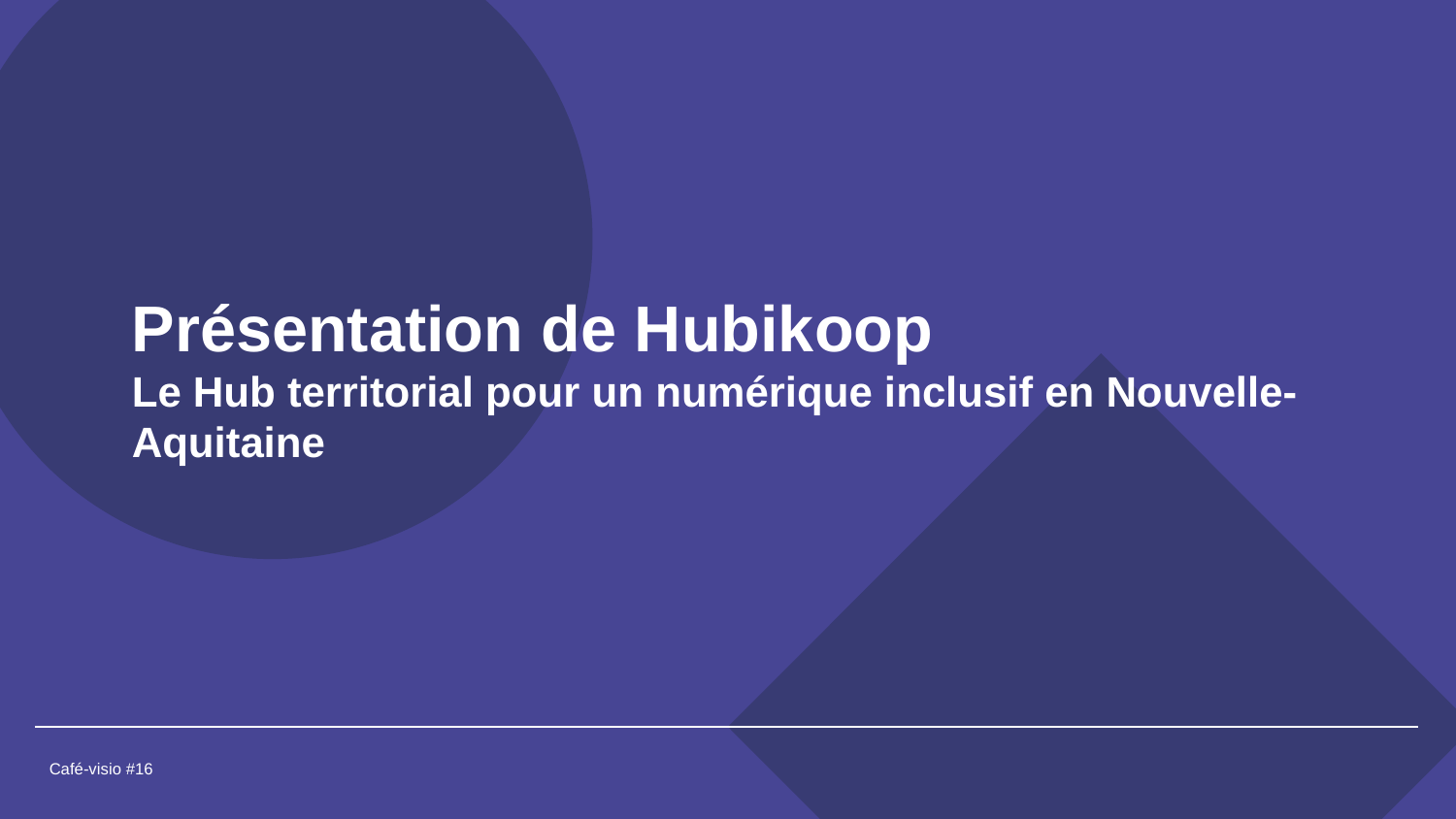

Présentation de Hubikoop
Le Hub territorial pour un numérique inclusif en Nouvelle-Aquitaine

Café-visio #16